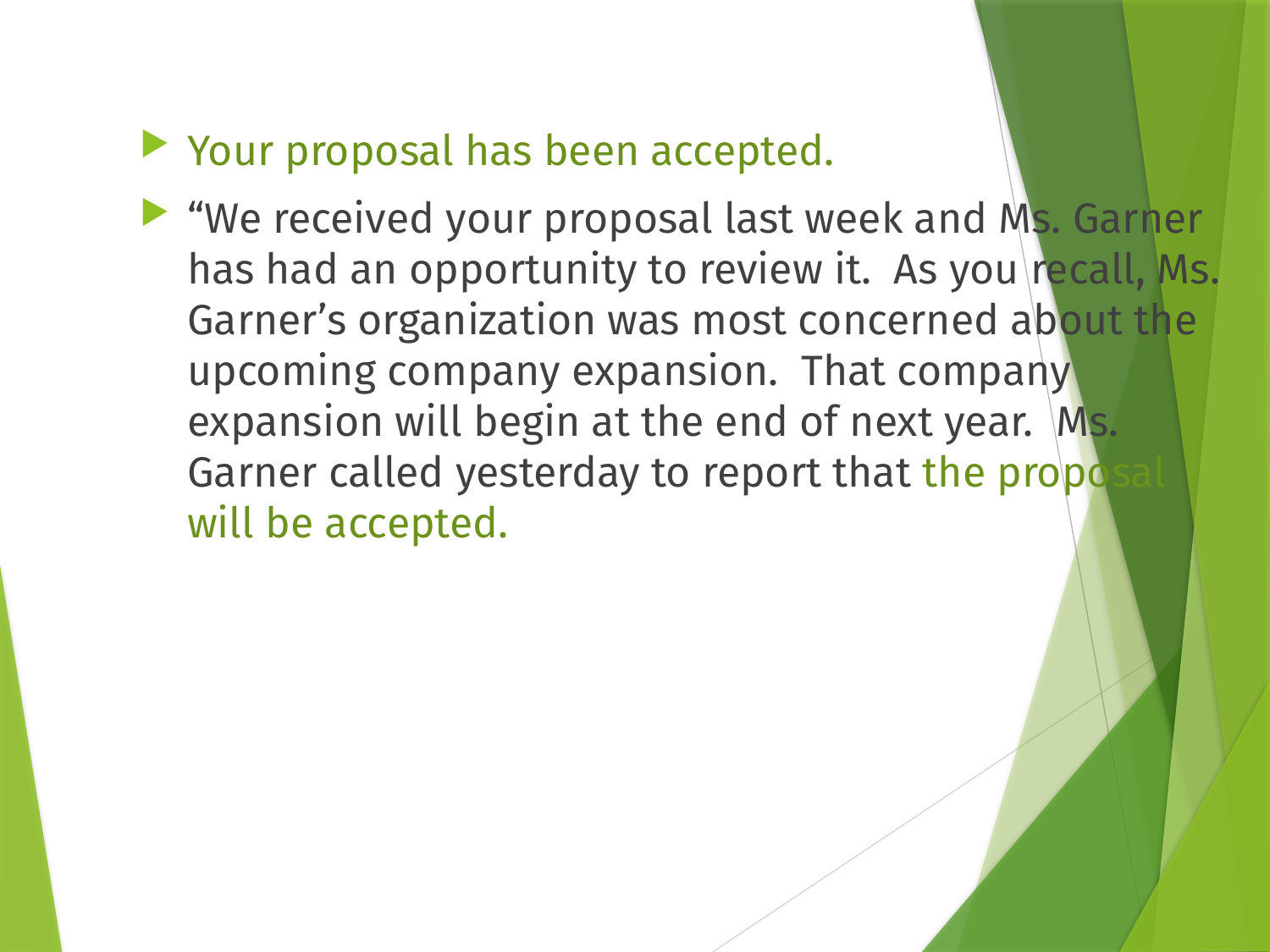

Your proposal has been accepted.
“We received your proposal last week and Ms. Garner has had an opportunity to review it.  As you recall, Ms. Garner’s organization was most concerned about the upcoming company expansion.  That company expansion will begin at the end of next year.  Ms. Garner called yesterday to report that the proposal will be accepted.